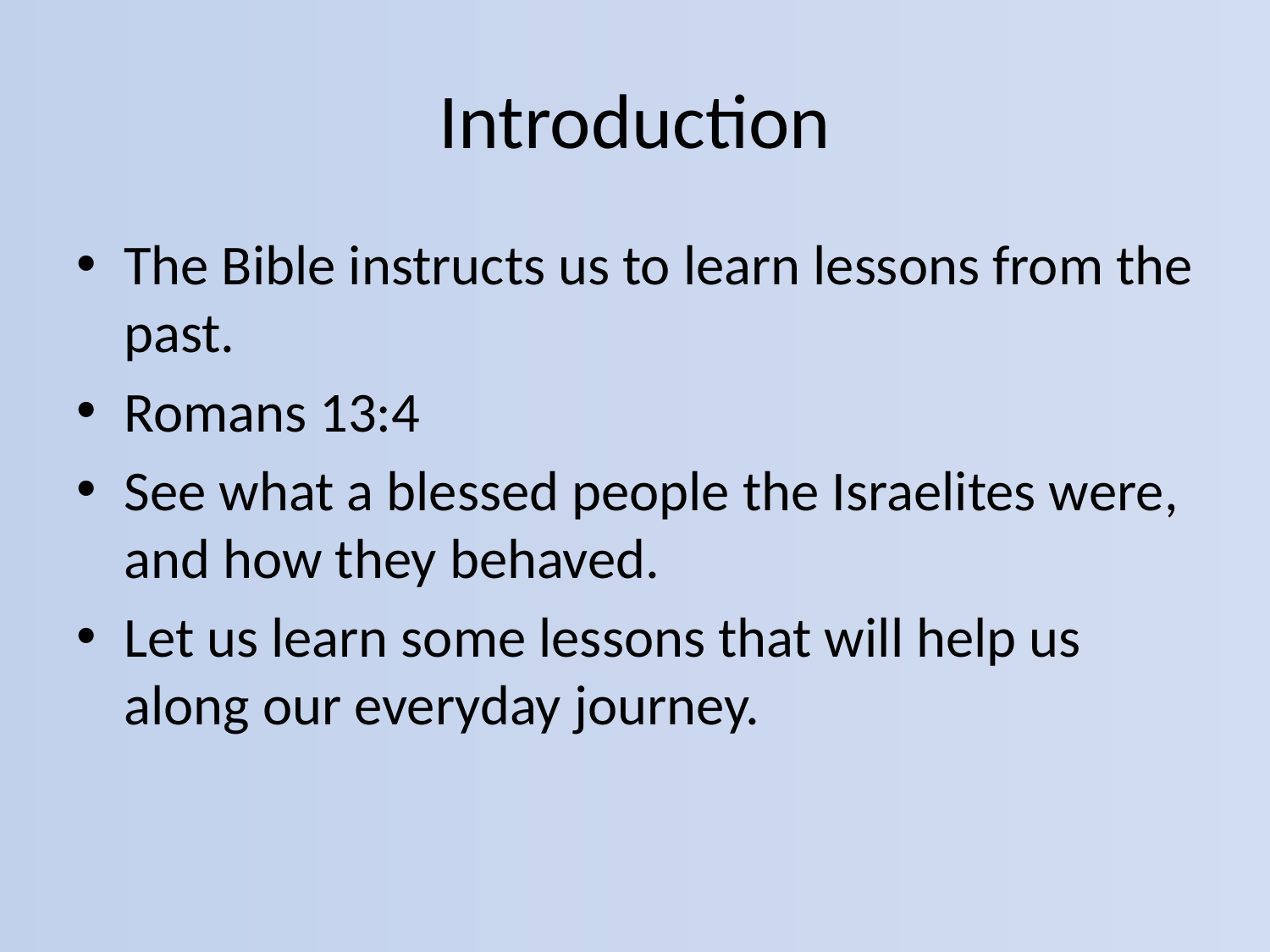

# Introduction
The Bible instructs us to learn lessons from the past.
Romans 13:4
See what a blessed people the Israelites were, and how they behaved.
Let us learn some lessons that will help us along our everyday journey.